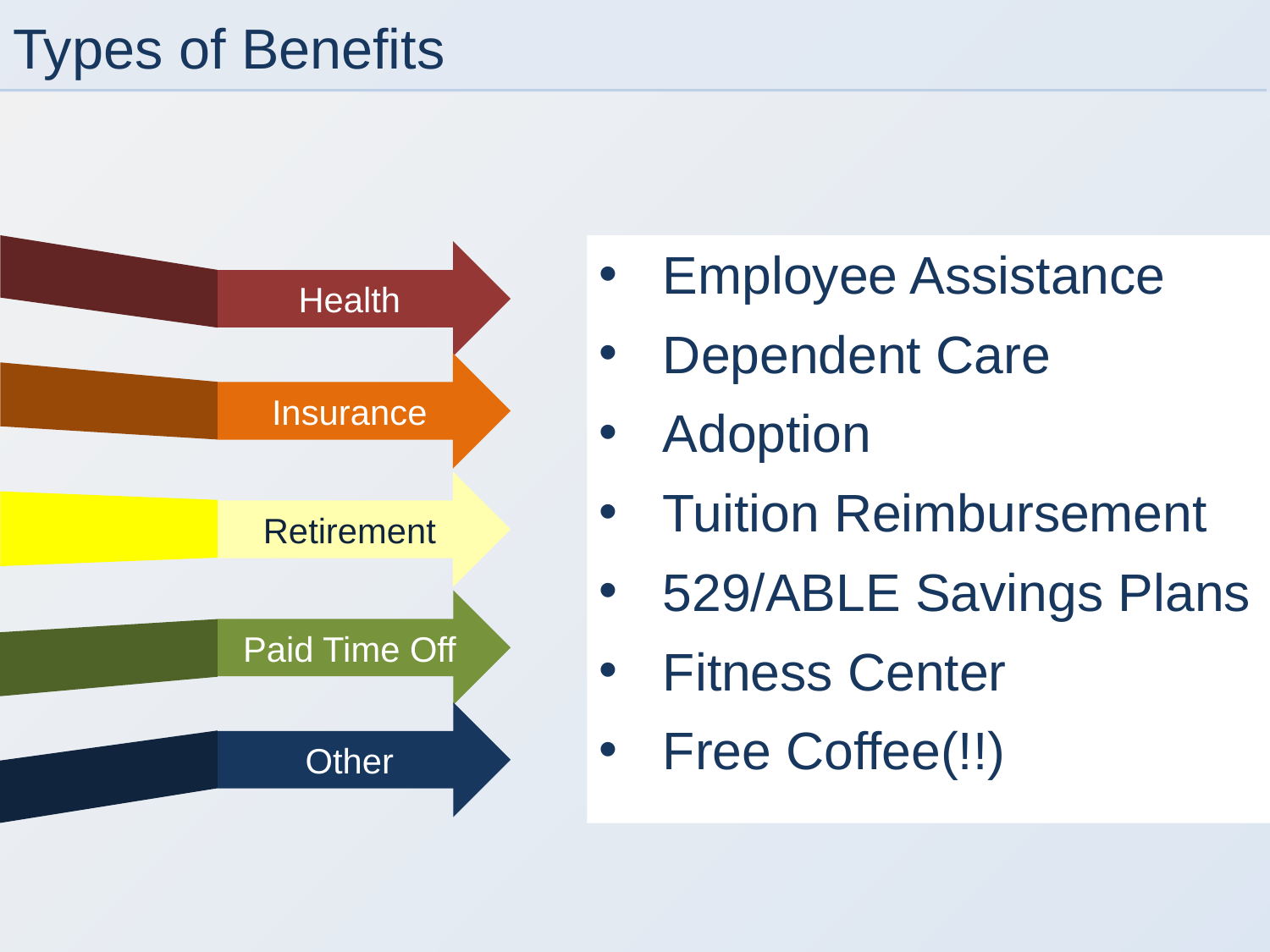

# Types of Benefits
Employee Assistance
Dependent Care
Adoption
Tuition Reimbursement
529/ABLE Savings Plans
Fitness Center
Free Coffee(!!)

Health
Insurance

Retirement

Paid Time Off

Other